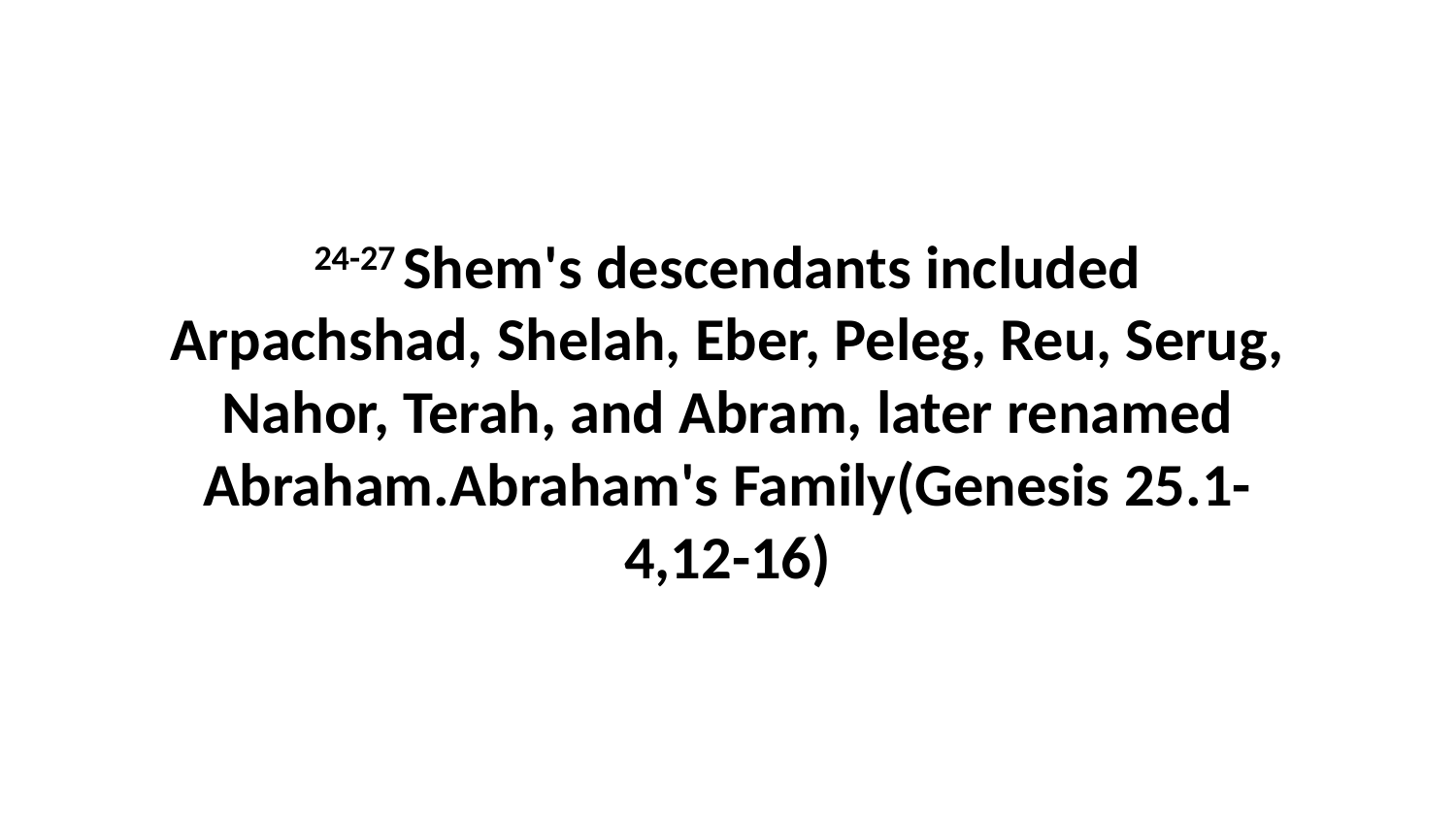

24-27 Shem's descendants included Arpachshad, Shelah, Eber, Peleg, Reu, Serug, Nahor, Terah, and Abram, later renamed Abraham.Abraham's Family(Genesis 25.1-4,12-16)